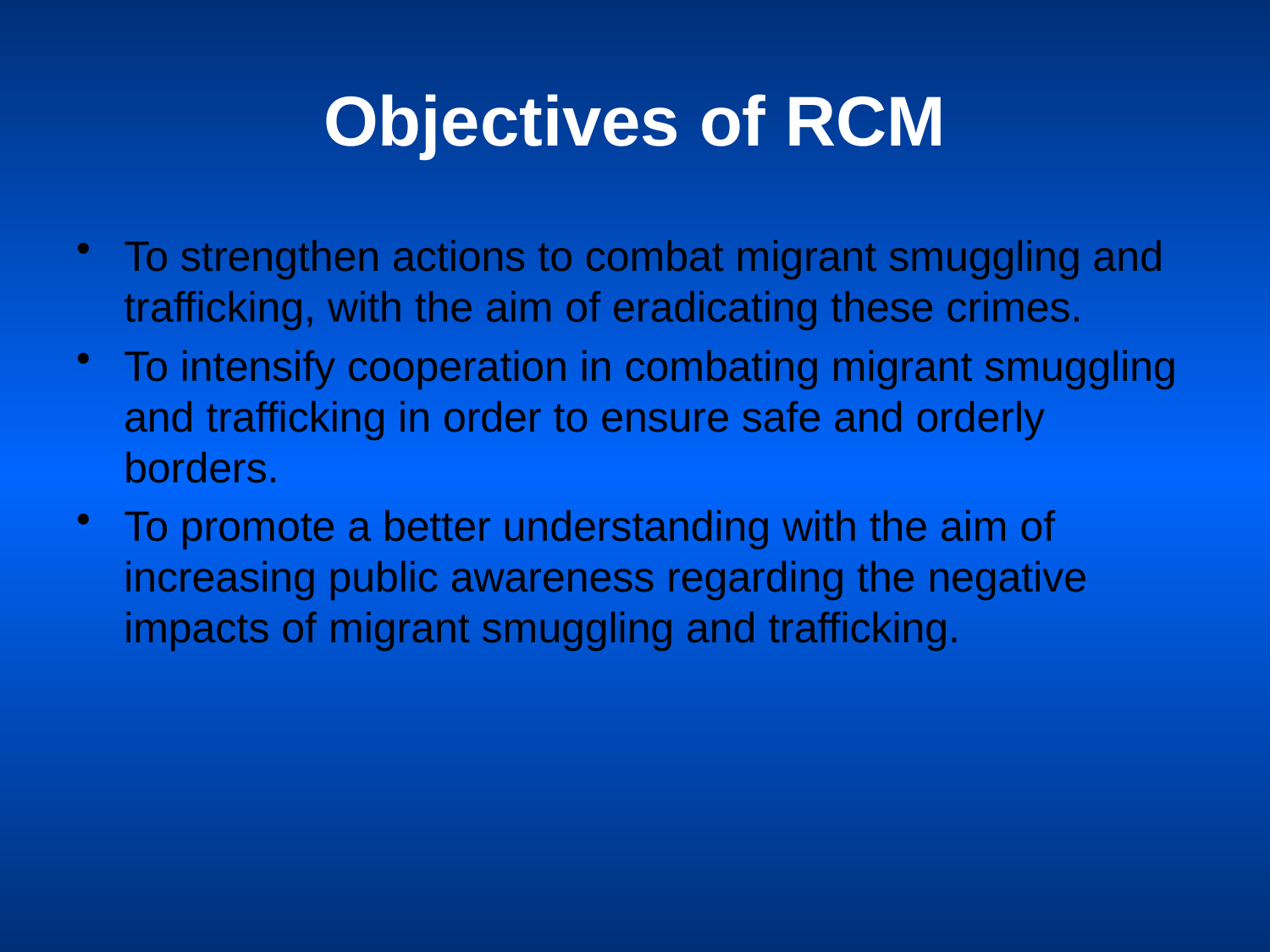

# Objectives of RCM
To strengthen actions to combat migrant smuggling and trafficking, with the aim of eradicating these crimes.
To intensify cooperation in combating migrant smuggling and trafficking in order to ensure safe and orderly borders.
To promote a better understanding with the aim of increasing public awareness regarding the negative impacts of migrant smuggling and trafficking.